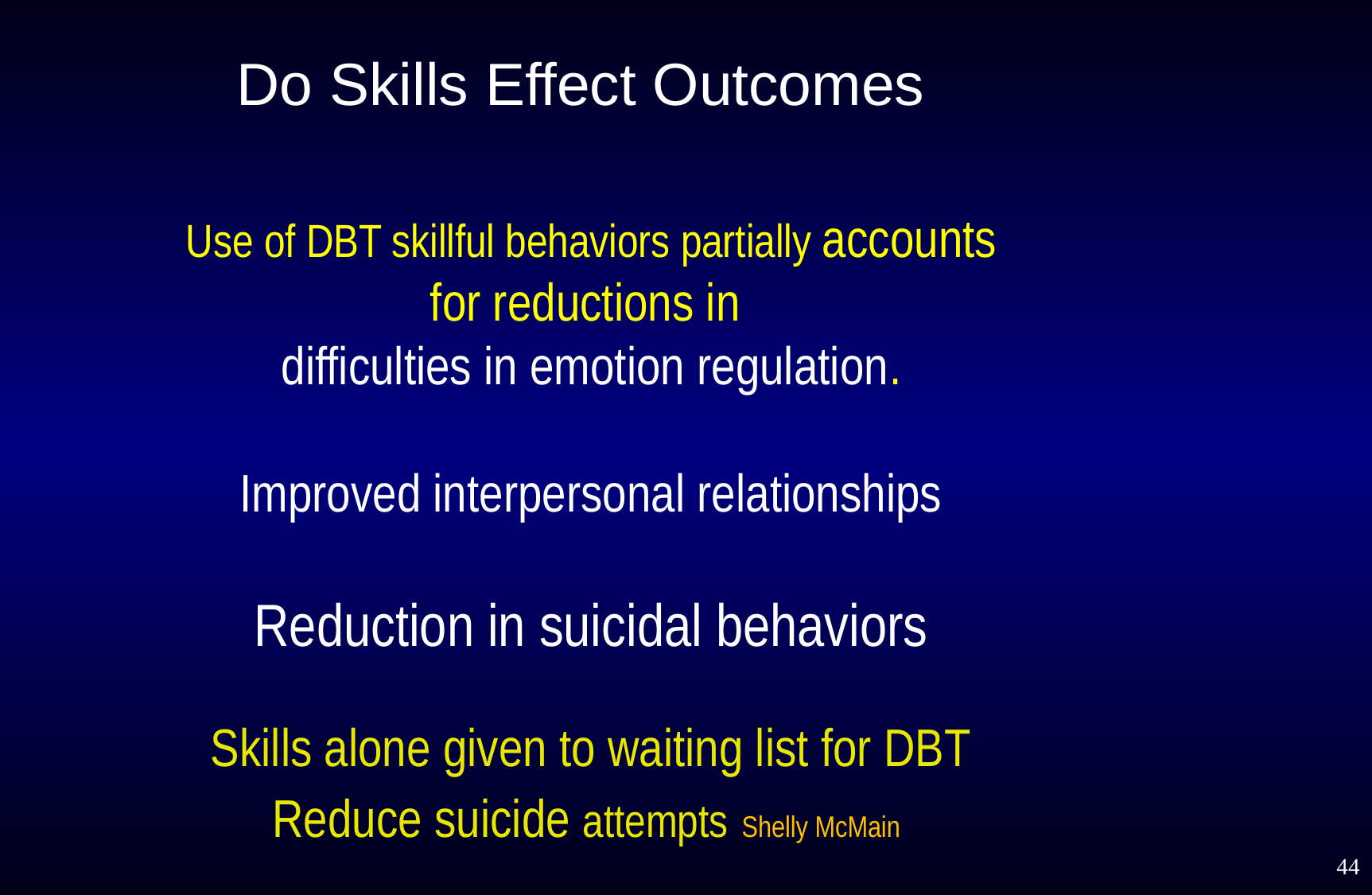

Do Skills Effect Outcomes
Use of DBT skillful behaviors partially accounts for reductions in
difficulties in emotion regulation.

Improved interpersonal relationships

Reduction in suicidal behaviors

Skills alone given to waiting list for DBT
Reduce suicide attempts Shelly McMain

44